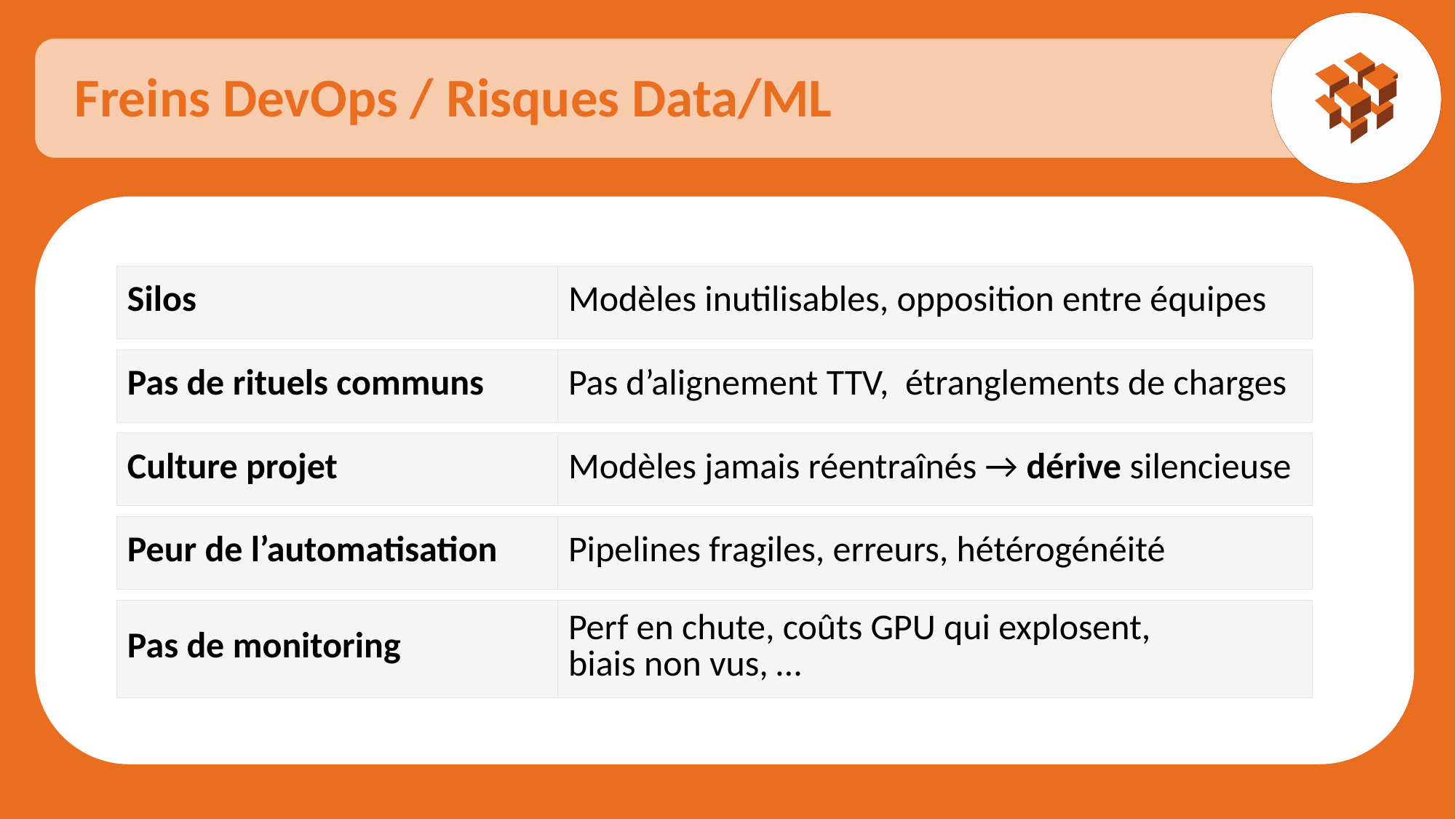

Freins DevOps / Risques Data/ML
| Silos | Modèles inutilisables, opposition entre équipes |
| --- | --- |
| Pas de rituels communs | Pas d’alignement TTV, étranglements de charges |
| --- | --- |
| Culture projet | Modèles jamais réentraînés → dérive silencieuse |
| --- | --- |
| Peur de l’automatisation | Pipelines fragiles, erreurs, hétérogénéité |
| --- | --- |
| Pas de monitoring | Perf en chute, coûts GPU qui explosent, biais non vus, … |
| --- | --- |